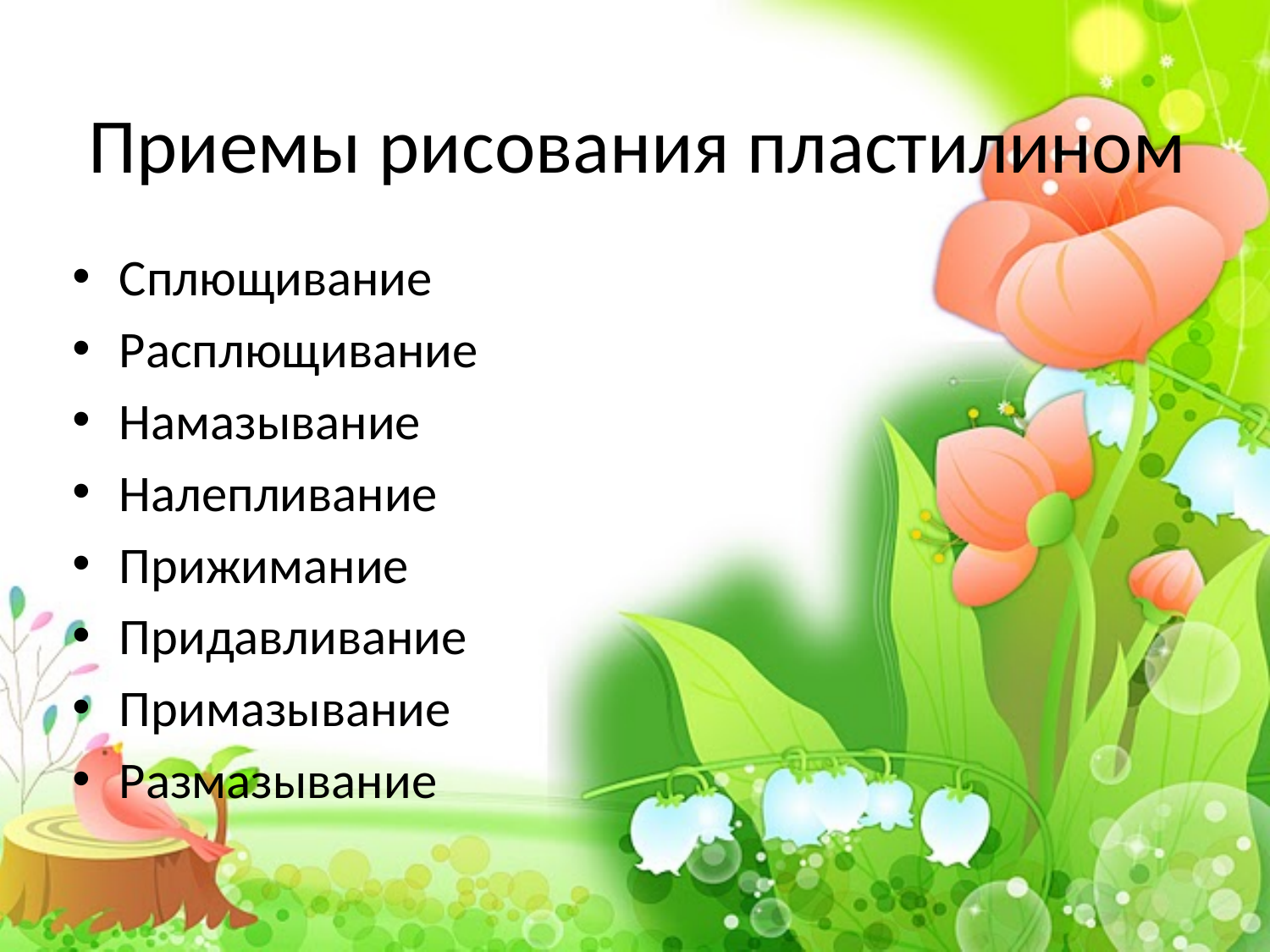

# Приемы рисования пластилином
Сплющивание
Расплющивание
Намазывание
Налепливание
Прижимание
Придавливание
Примазывание
Размазывание